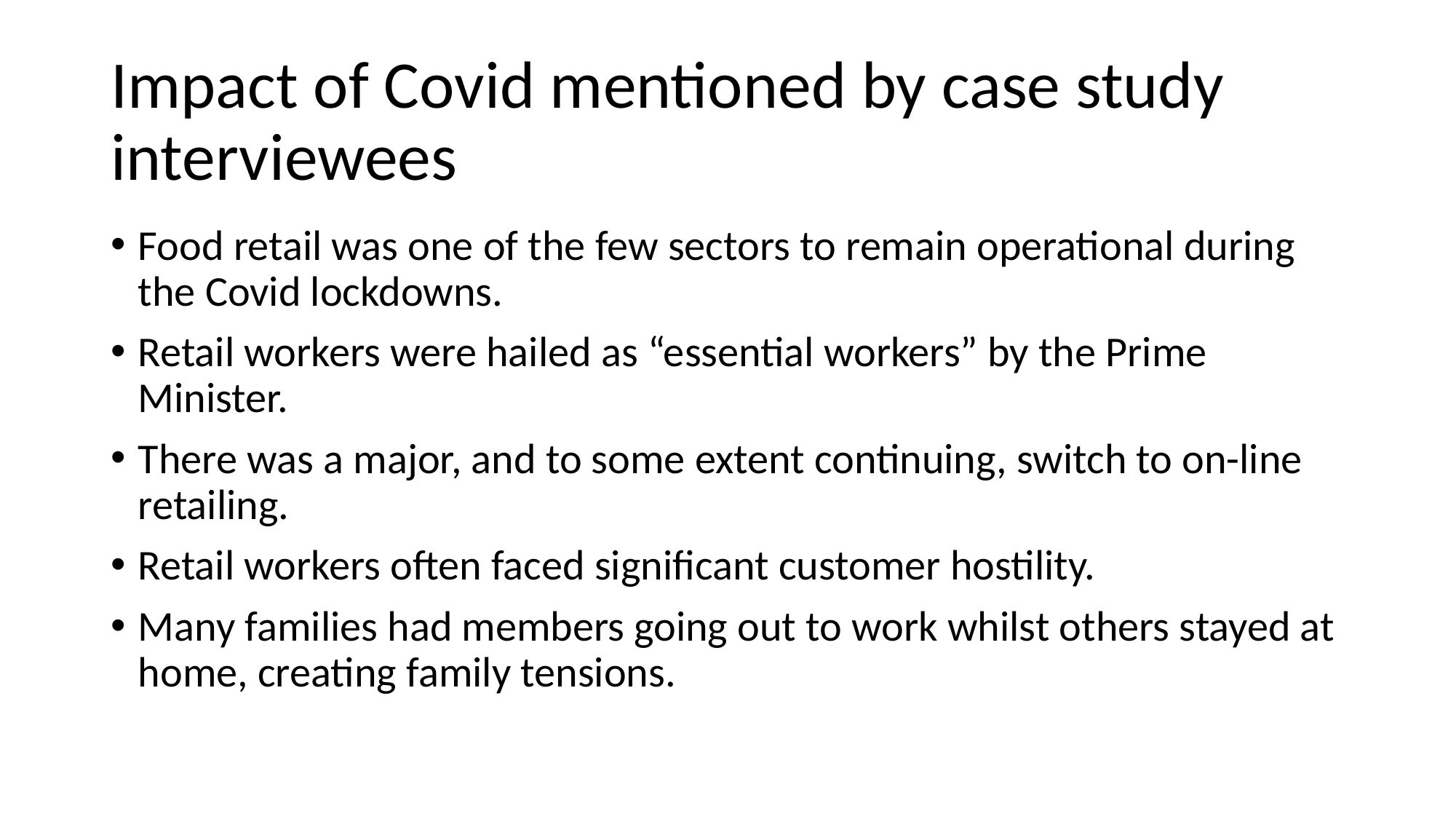

# Impact of Covid mentioned by case study interviewees
Food retail was one of the few sectors to remain operational during the Covid lockdowns.
Retail workers were hailed as “essential workers” by the Prime Minister.
There was a major, and to some extent continuing, switch to on-line retailing.
Retail workers often faced significant customer hostility.
Many families had members going out to work whilst others stayed at home, creating family tensions.